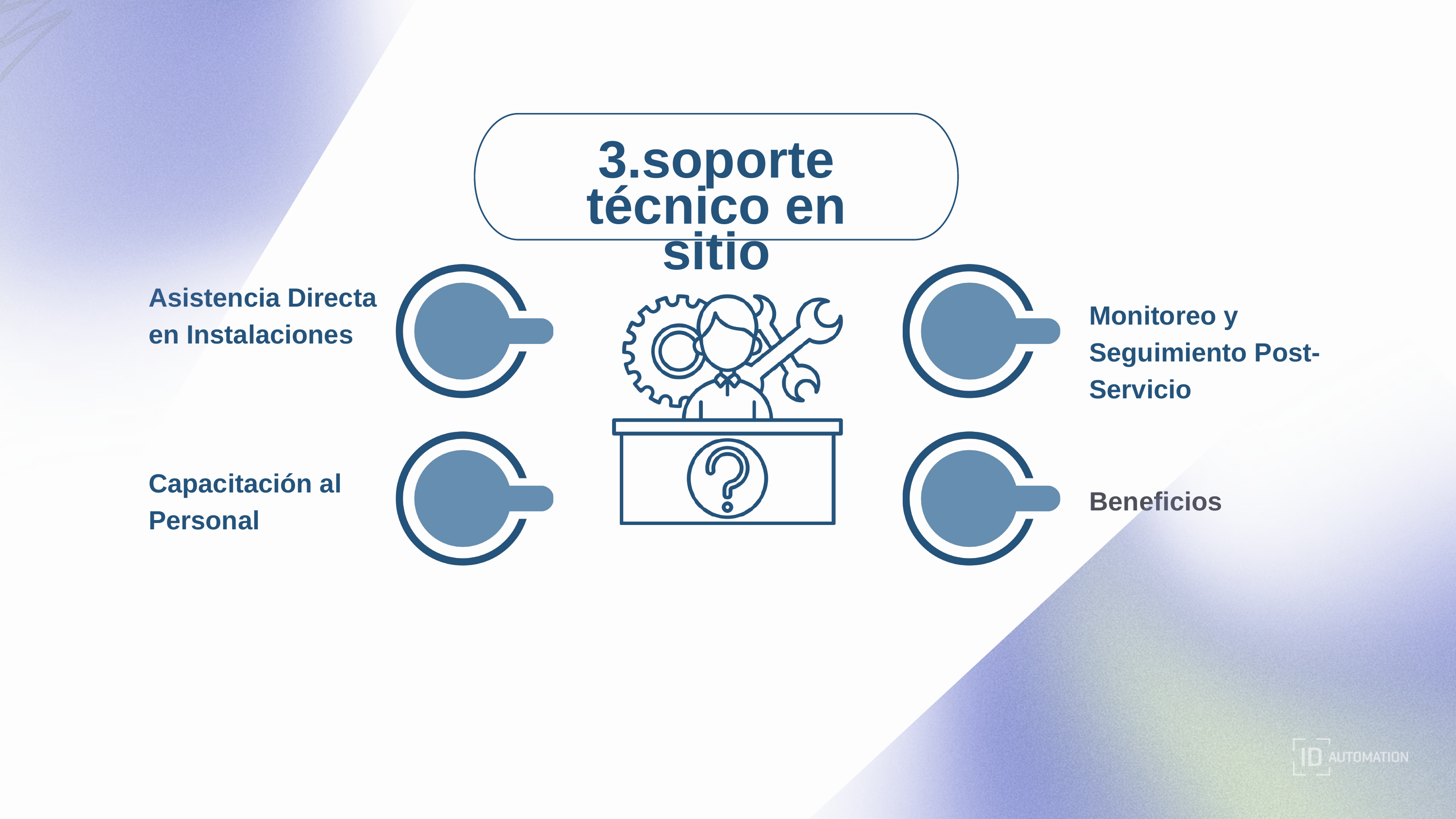

3.soporte técnico en sitio

Asistencia Directa en Instalaciones

Monitoreo y Seguimiento Post-Servicio

Capacitación al Personal
Beneficios